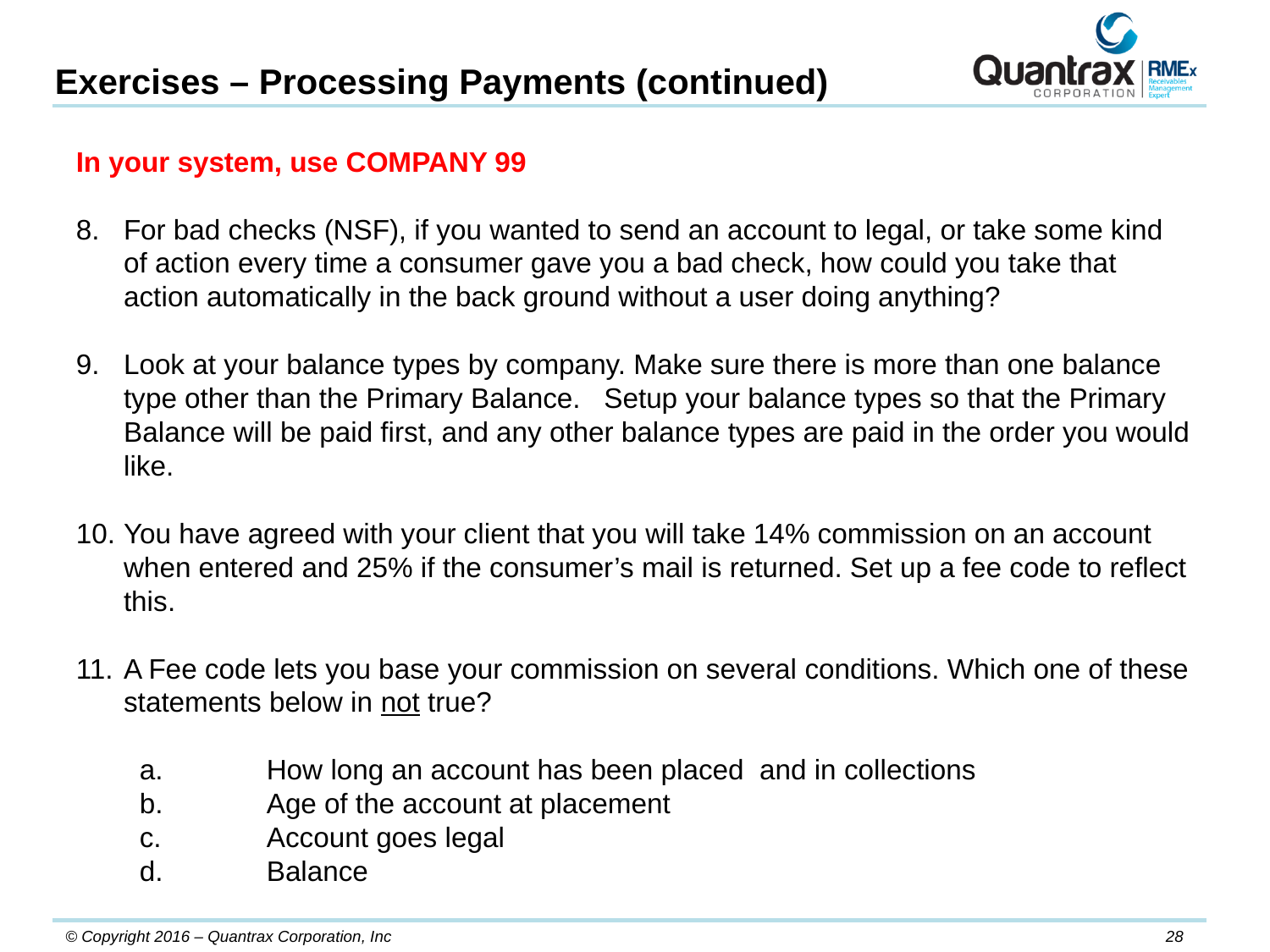

Exercises – Processing Payments (continued)
In your system, use COMPANY 99
For bad checks (NSF), if you wanted to send an account to legal, or take some kind of action every time a consumer gave you a bad check, how could you take that action automatically in the back ground without a user doing anything?

Look at your balance types by company. Make sure there is more than one balance type other than the Primary Balance.   Setup your balance types so that the Primary Balance will be paid first, and any other balance types are paid in the order you would like.

You have agreed with your client that you will take 14% commission on an account when entered and 25% if the consumer’s mail is returned. Set up a fee code to reflect this.
A Fee code lets you base your commission on several conditions. Which one of these statements below in not true?
a.	How long an account has been placed  and in collections
b.	Age of the account at placement
c.	Account goes legal
d.	Balance